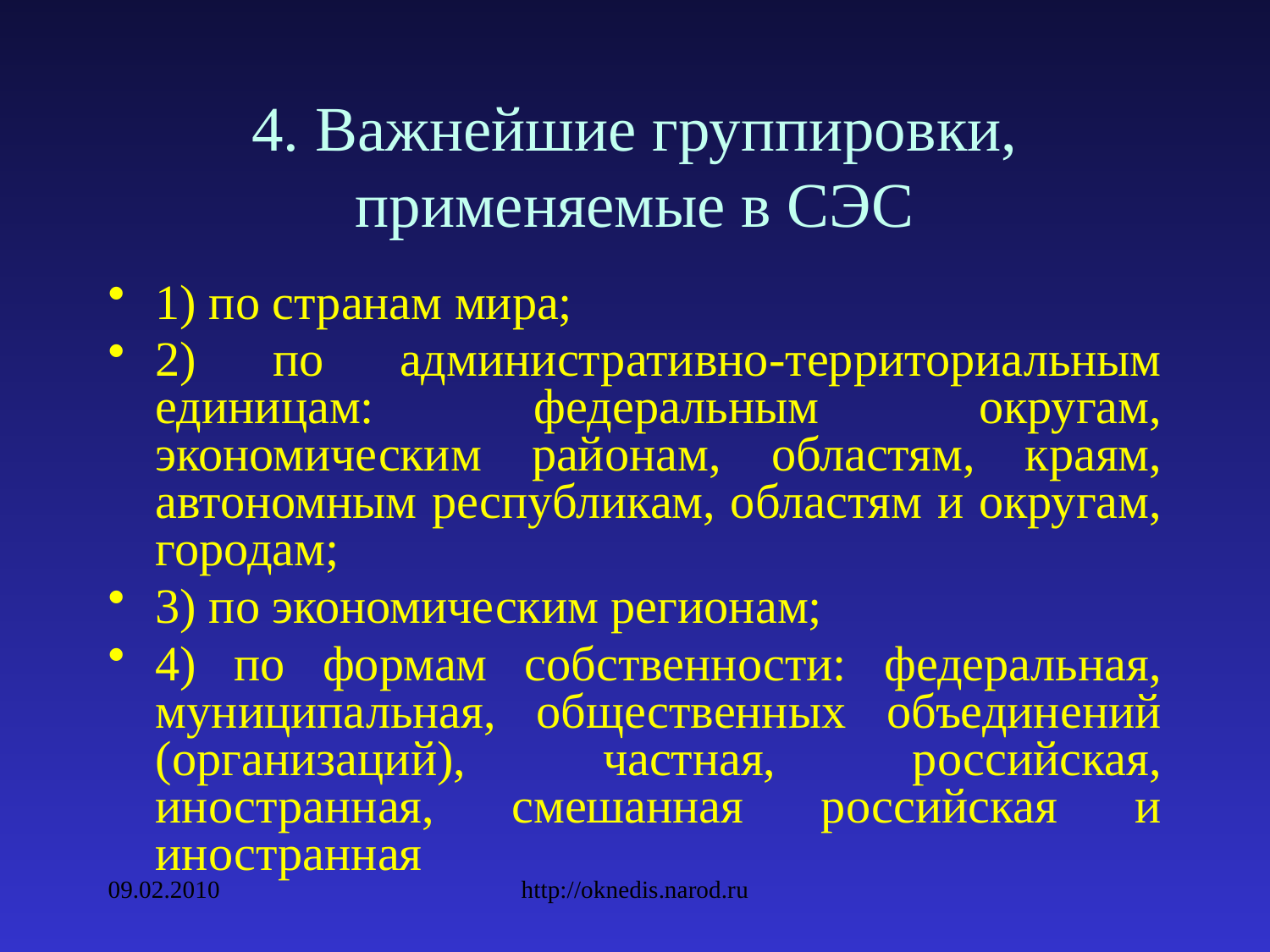

# 4. Важнейшие группировки, применяемые в СЭС
1) по странам мира;
2) по административно-территориальным единицам: федеральным округам, экономическим районам, областям, краям, автономным республикам, областям и округам, городам;
3) по экономическим регионам;
4) по формам собственности: федеральная, муниципальная, общественных объединений (организаций), частная, российская, иностранная, смешанная российская и иностранная

09.02.2010
http://oknedis.narod.ru